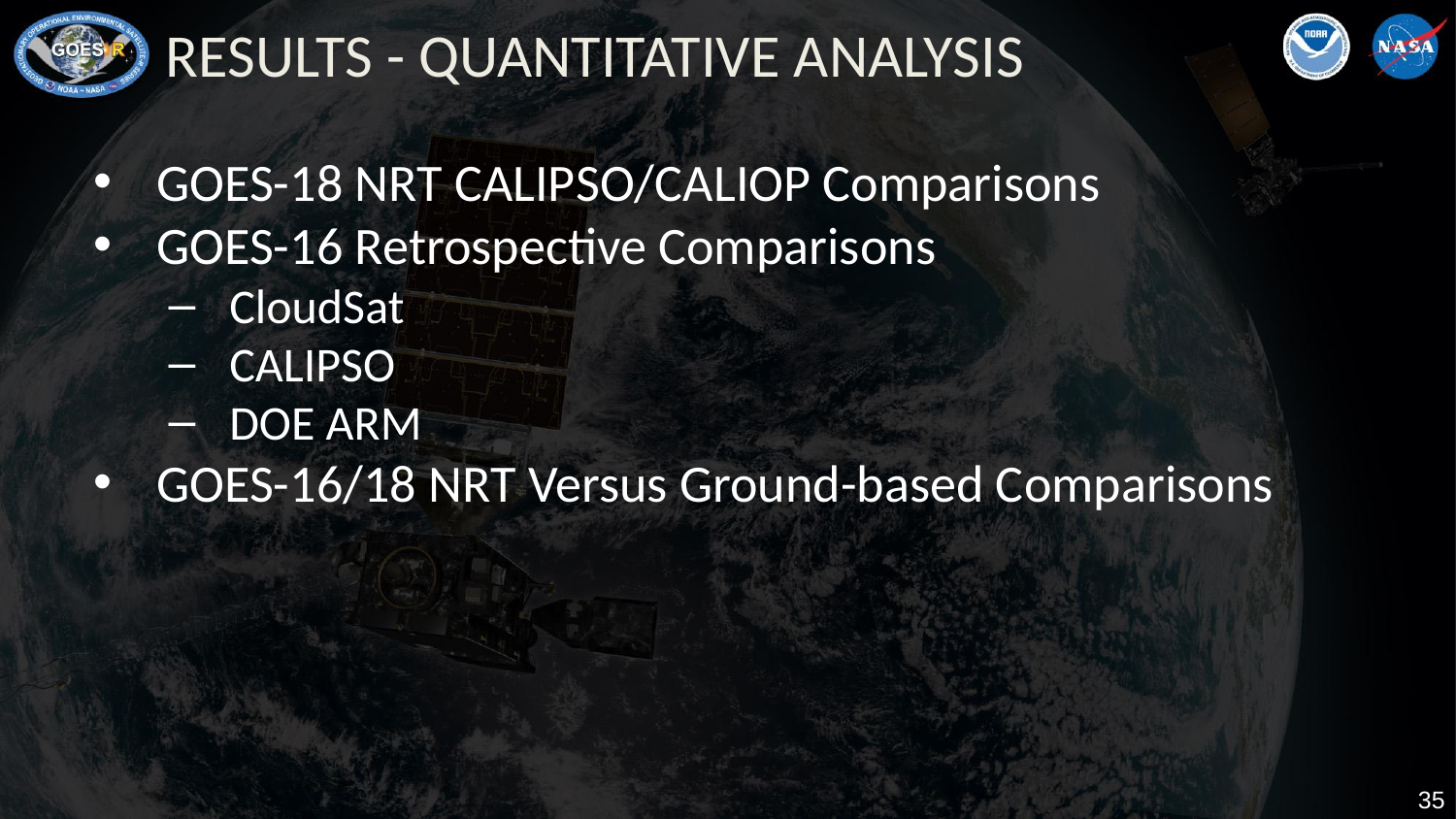

# RESULTS - QUANTITATIVE ANALYSIS
GOES-18 NRT CALIPSO/CALIOP Comparisons
GOES-16 Retrospective Comparisons
CloudSat
CALIPSO
DOE ARM
GOES-16/18 NRT Versus Ground-based Comparisons
 35